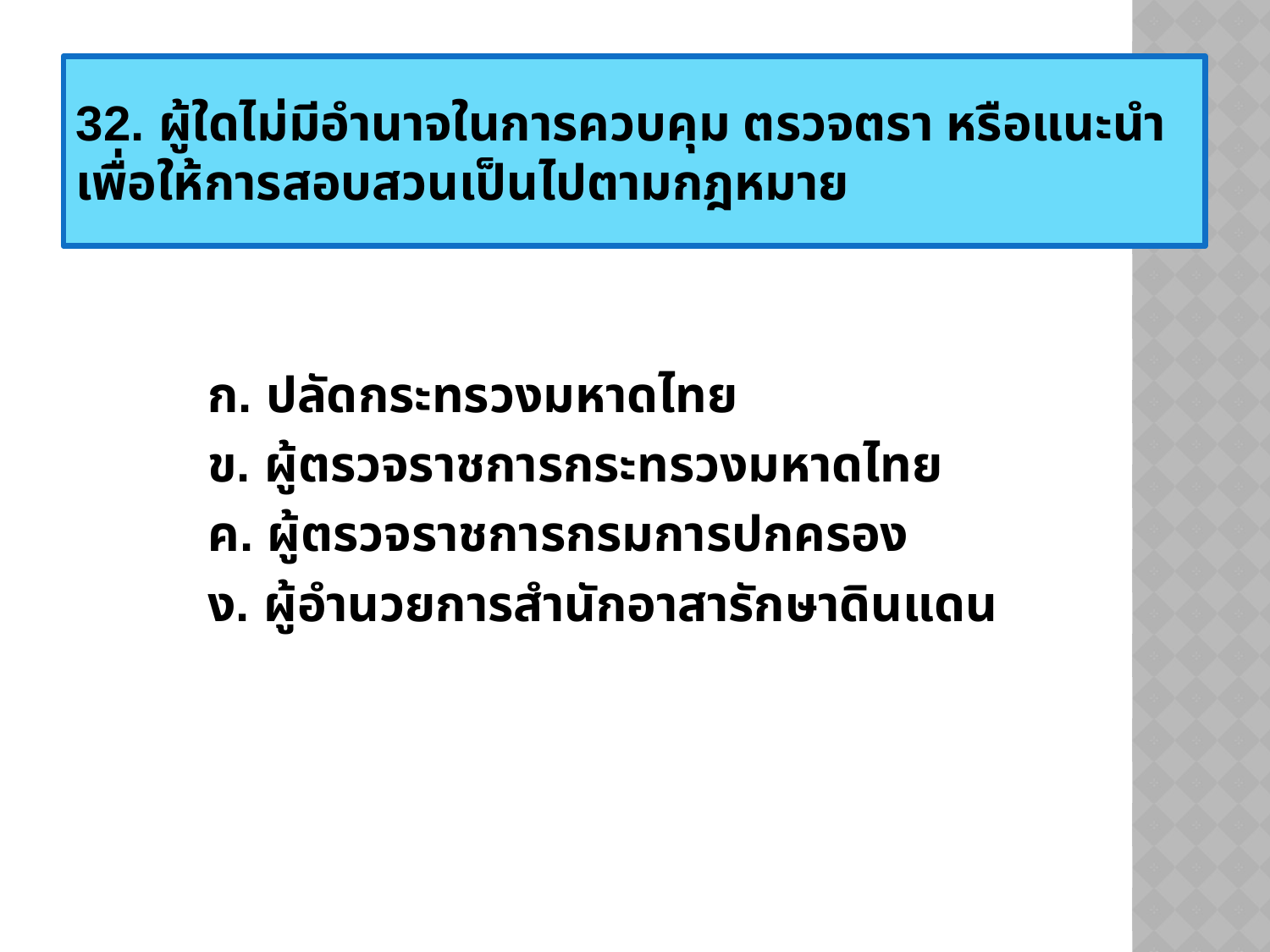

32. ผู้ใดไม่มีอำนาจในการควบคุม ตรวจตรา หรือแนะนำเพื่อให้การสอบสวนเป็นไปตามกฎหมาย

	ก. ปลัดกระทรวงมหาดไทย
	ข. ผู้ตรวจราชการกระทรวงมหาดไทย
	ค. ผู้ตรวจราชการกรมการปกครอง
	ง. ผู้อำนวยการสำนักอาสารักษาดินแดน